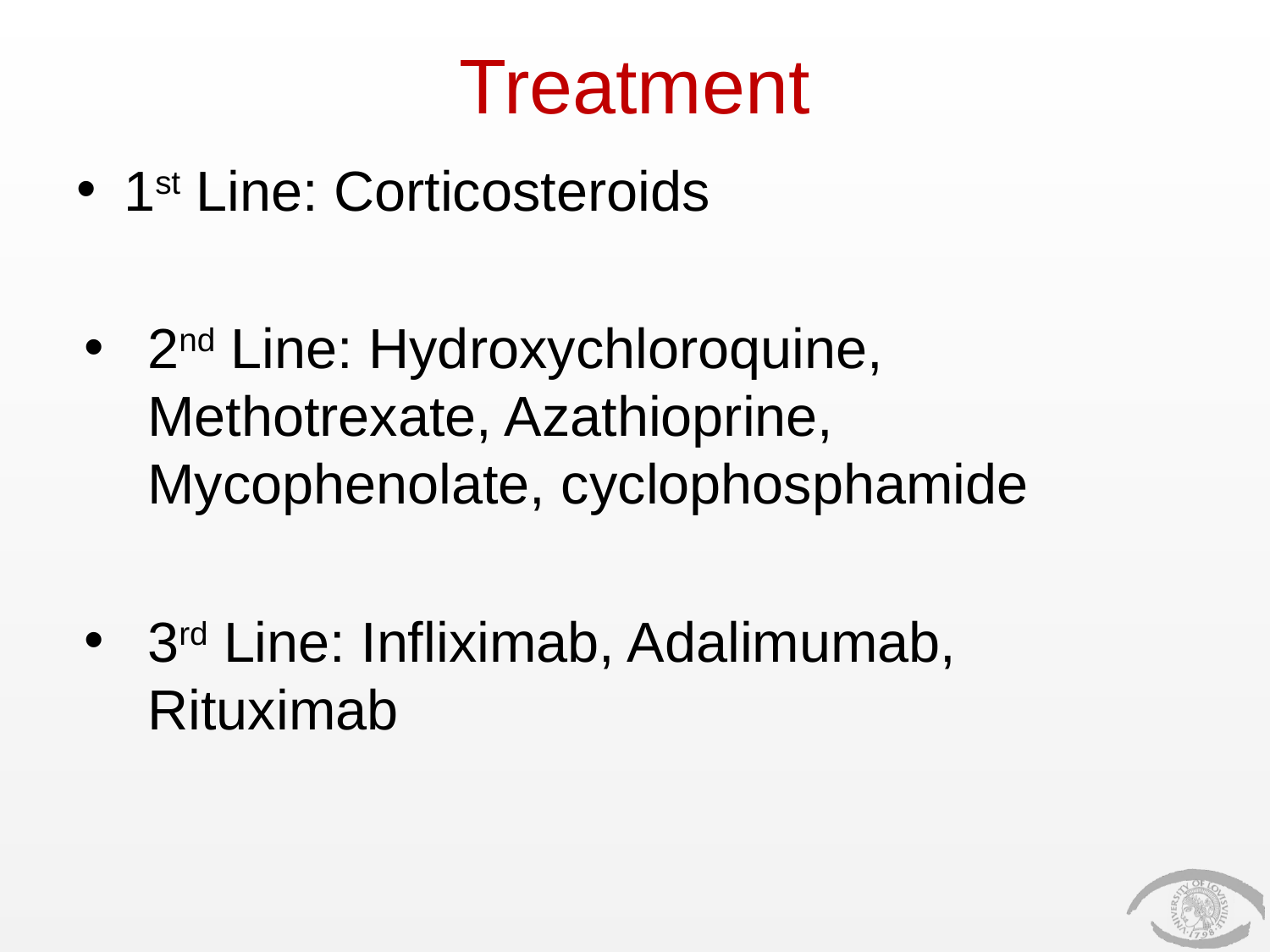

# Treatment
1st Line: Corticosteroids

2nd Line: Hydroxychloroquine, Methotrexate, Azathioprine, Mycophenolate, cyclophosphamide

3rd Line: Infliximab, Adalimumab, Rituximab